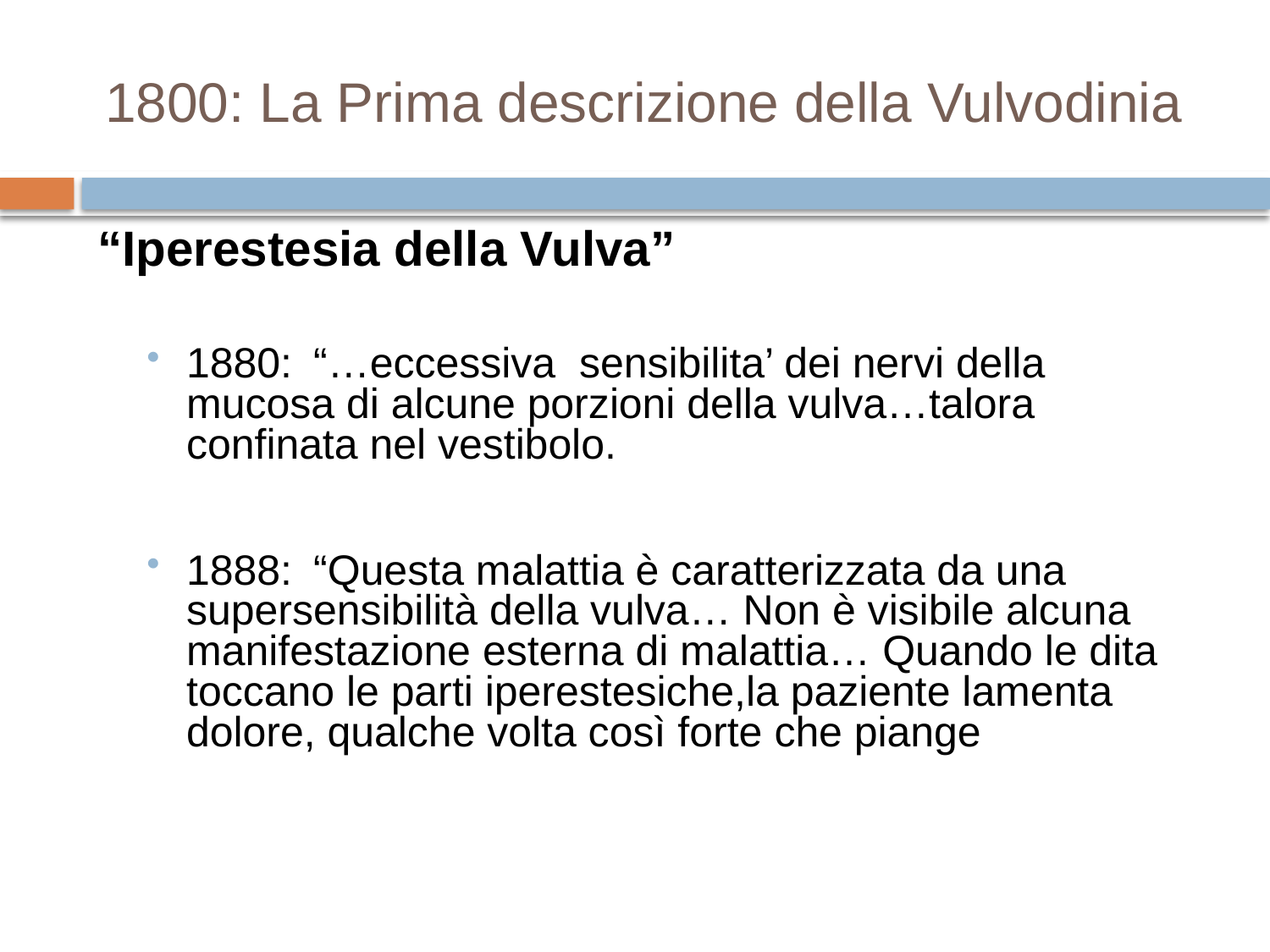

# 1800: La Prima descrizione della Vulvodinia
“Iperestesia della Vulva”

1880: 	“…eccessiva  sensibilita’ dei nervi della mucosa di alcune porzioni della vulva…talora confinata nel vestibolo.

1888: 	“Questa malattia è caratterizzata da una supersensibilità della vulva… Non è visibile alcuna manifestazione esterna di malattia… Quando le dita toccano le parti iperestesiche,la paziente lamenta dolore, qualche volta così forte che piange